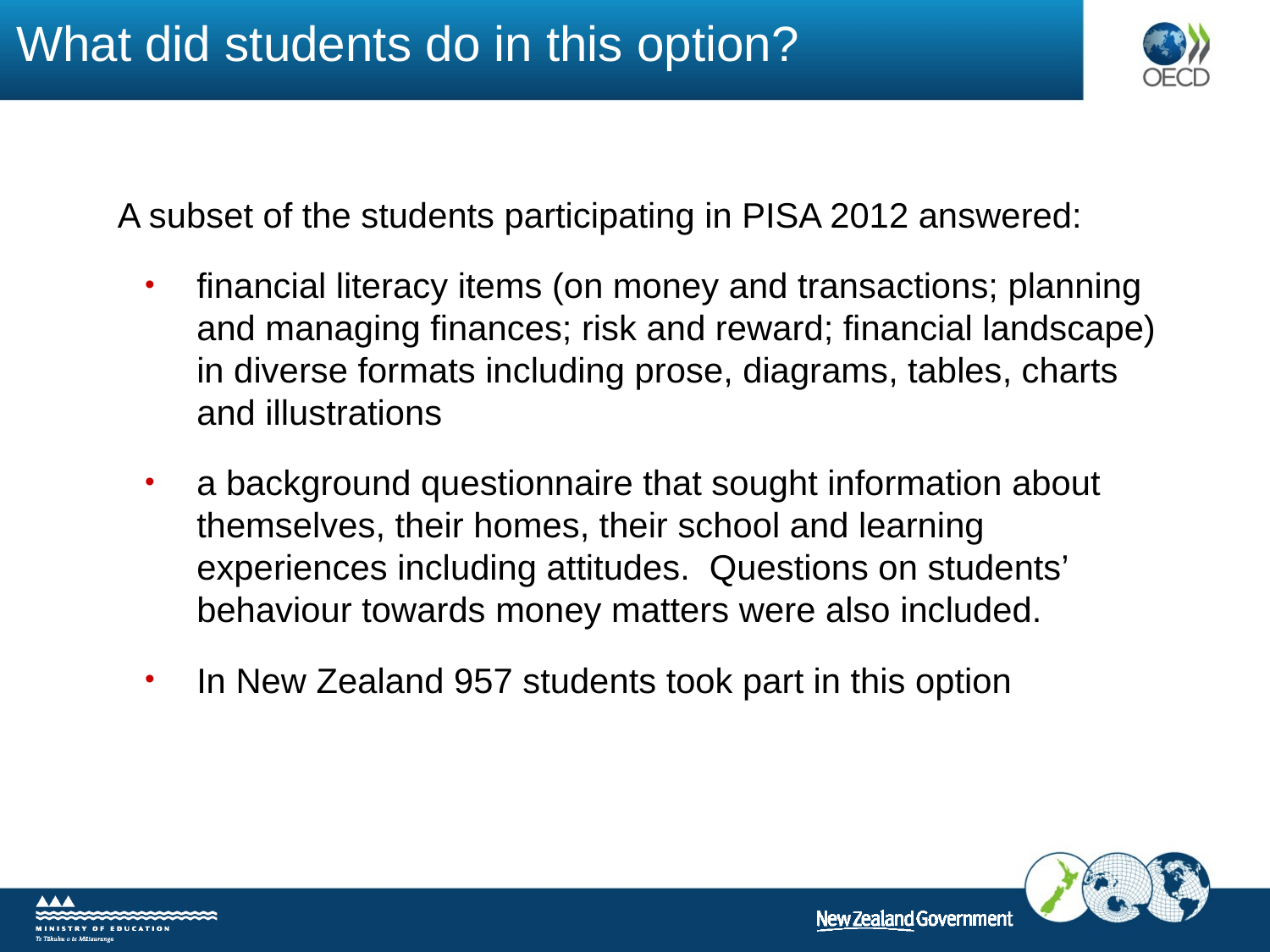

# What did students do in this option?
A subset of the students participating in PISA 2012 answered:
financial literacy items (on money and transactions; planning and managing finances; risk and reward; financial landscape) in diverse formats including prose, diagrams, tables, charts and illustrations
a background questionnaire that sought information about themselves, their homes, their school and learning experiences including attitudes.  Questions on students’ behaviour towards money matters were also included.
In New Zealand 957 students took part in this option